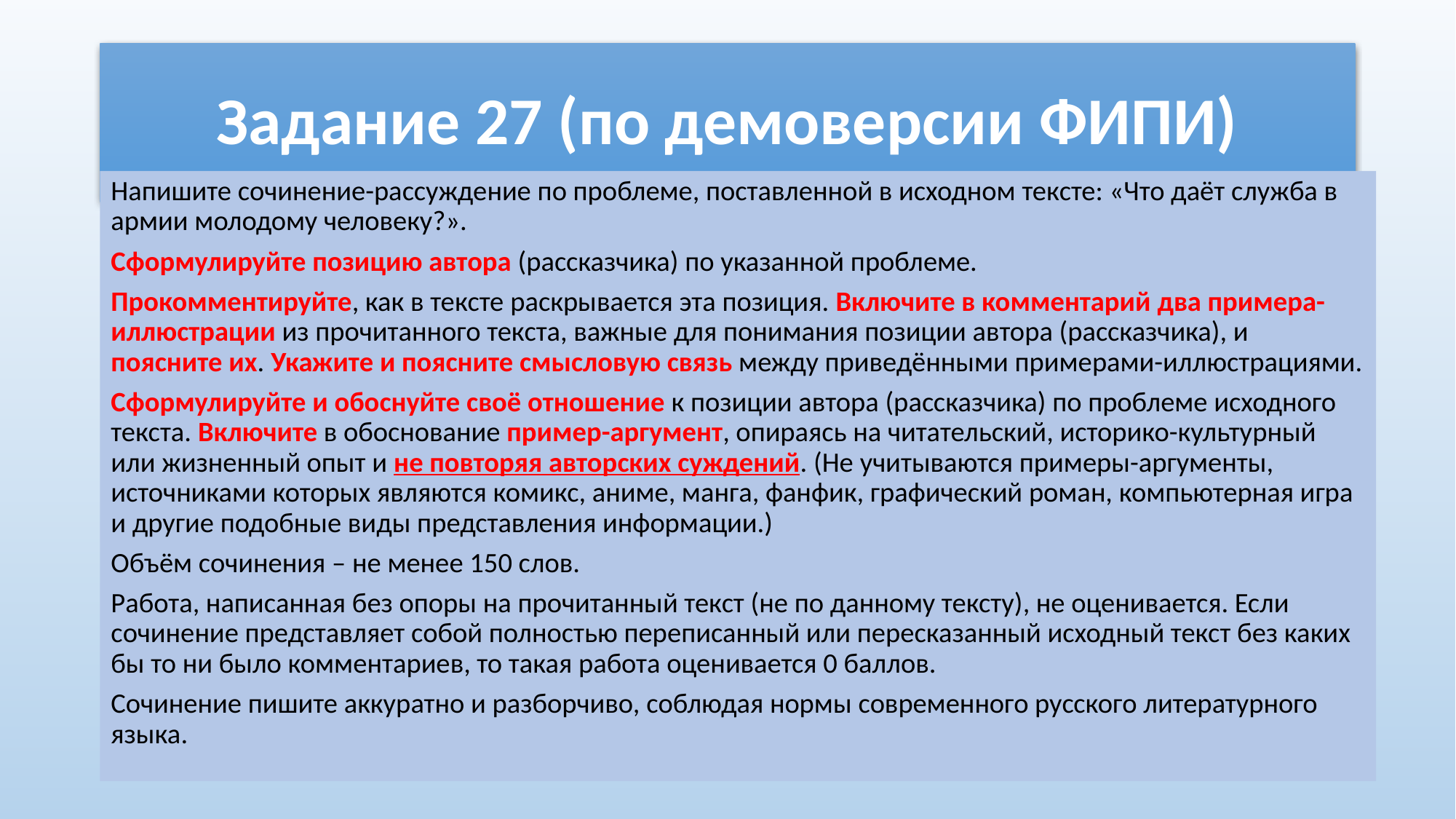

# Задание 27 (по демоверсии ФИПИ)
Напишите сочинение-рассуждение по проблеме, поставленной в исходном тексте: «Что даёт служба в армии молодому человеку?».
Сформулируйте позицию автора (рассказчика) по указанной проблеме.
Прокомментируйте, как в тексте раскрывается эта позиция. Включите в комментарий два примера-иллюстрации из прочитанного текста, важные для понимания позиции автора (рассказчика), и поясните их. Укажите и поясните смысловую связь между приведёнными примерами-иллюстрациями.
Сформулируйте и обоснуйте своё отношение к позиции автора (рассказчика) по проблеме исходного текста. Включите в обоснование пример-аргумент, опираясь на читательский, историко-культурный или жизненный опыт и не повторяя авторских суждений. (Не учитываются примеры-аргументы, источниками которых являются комикс, аниме, манга, фанфик, графический роман, компьютерная игра и другие подобные виды представления информации.)
Объём сочинения – не менее 150 слов.
Работа, написанная без опоры на прочитанный текст (не по данному тексту), не оценивается. Если сочинение представляет собой полностью переписанный или пересказанный исходный текст без каких бы то ни было комментариев, то такая работа оценивается 0 баллов.
Сочинение пишите аккуратно и разборчиво, соблюдая нормы современного русского литературного языка.